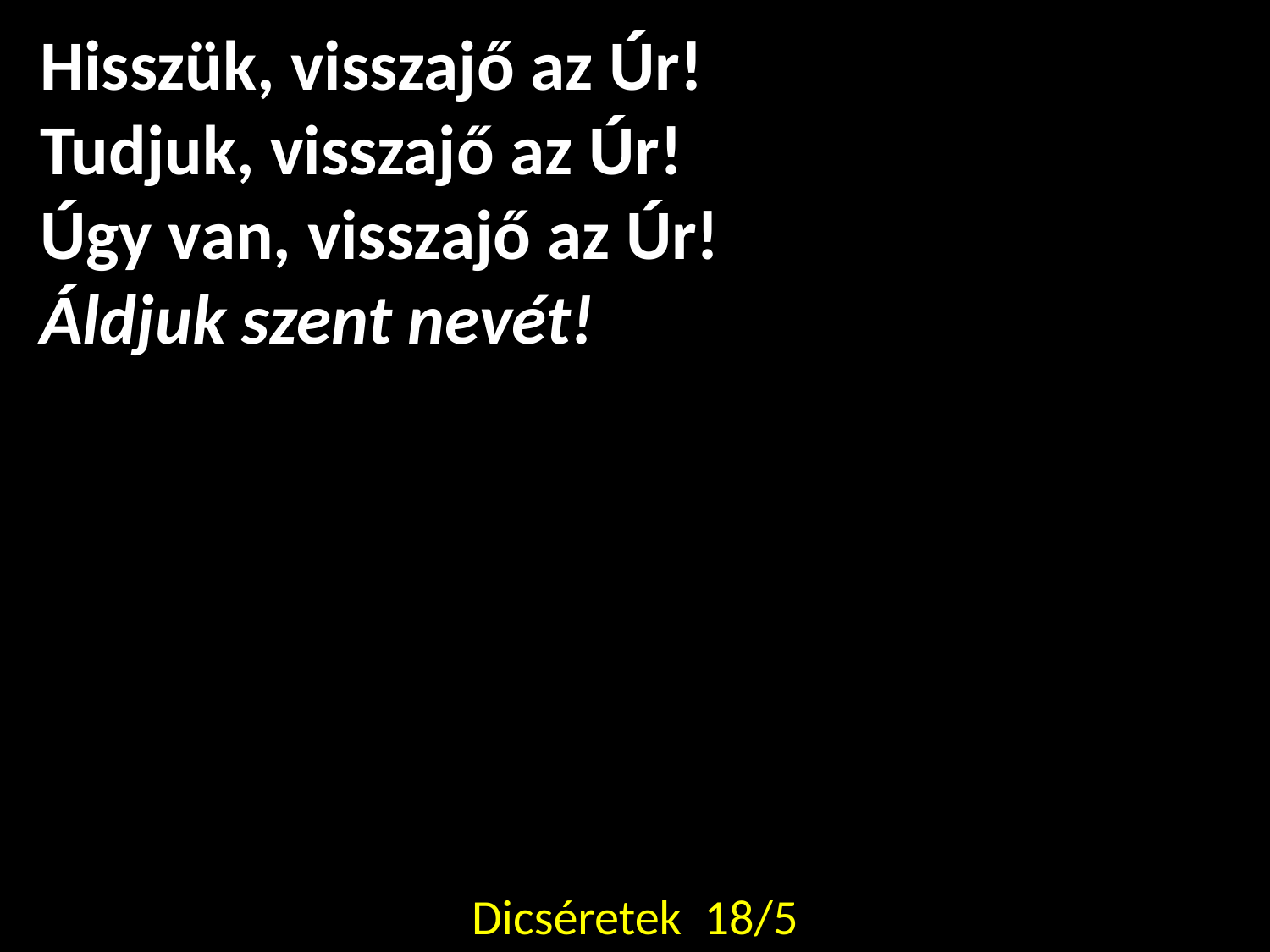

Hisszük, visszajő az Úr!
Tudjuk, visszajő az Úr!
Úgy van, visszajő az Úr!
Áldjuk szent nevét!
Dicséretek  18/5